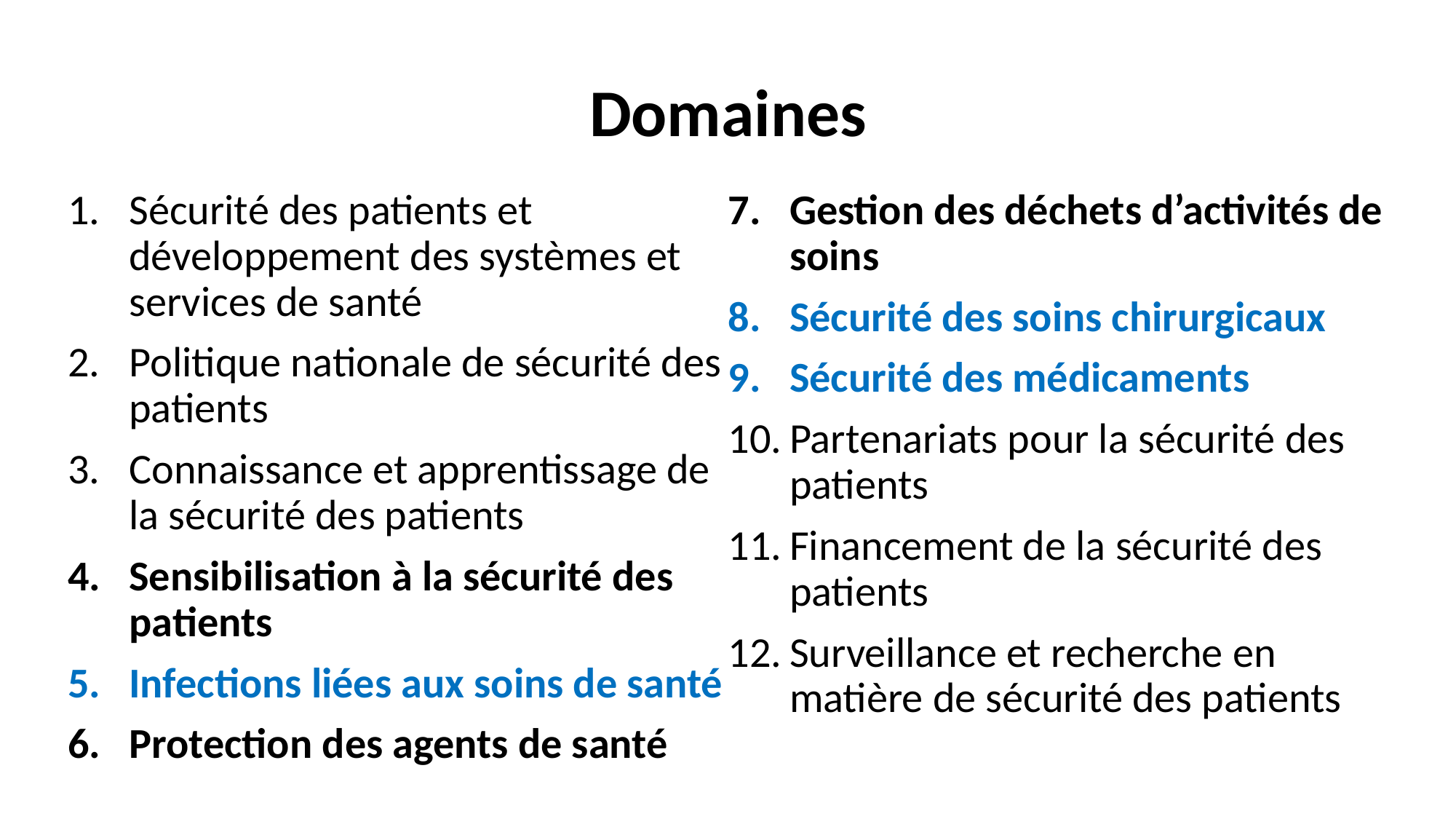

# Domaines
Sécurité des patients et développement des systèmes et services de santé
Politique nationale de sécurité des patients
Connaissance et apprentissage de la sécurité des patients
Sensibilisation à la sécurité des patients
Infections liées aux soins de santé
Protection des agents de santé
Gestion des déchets d’activités de soins
Sécurité des soins chirurgicaux
Sécurité des médicaments
Partenariats pour la sécurité des patients
Financement de la sécurité des patients
Surveillance et recherche en matière de sécurité des patients